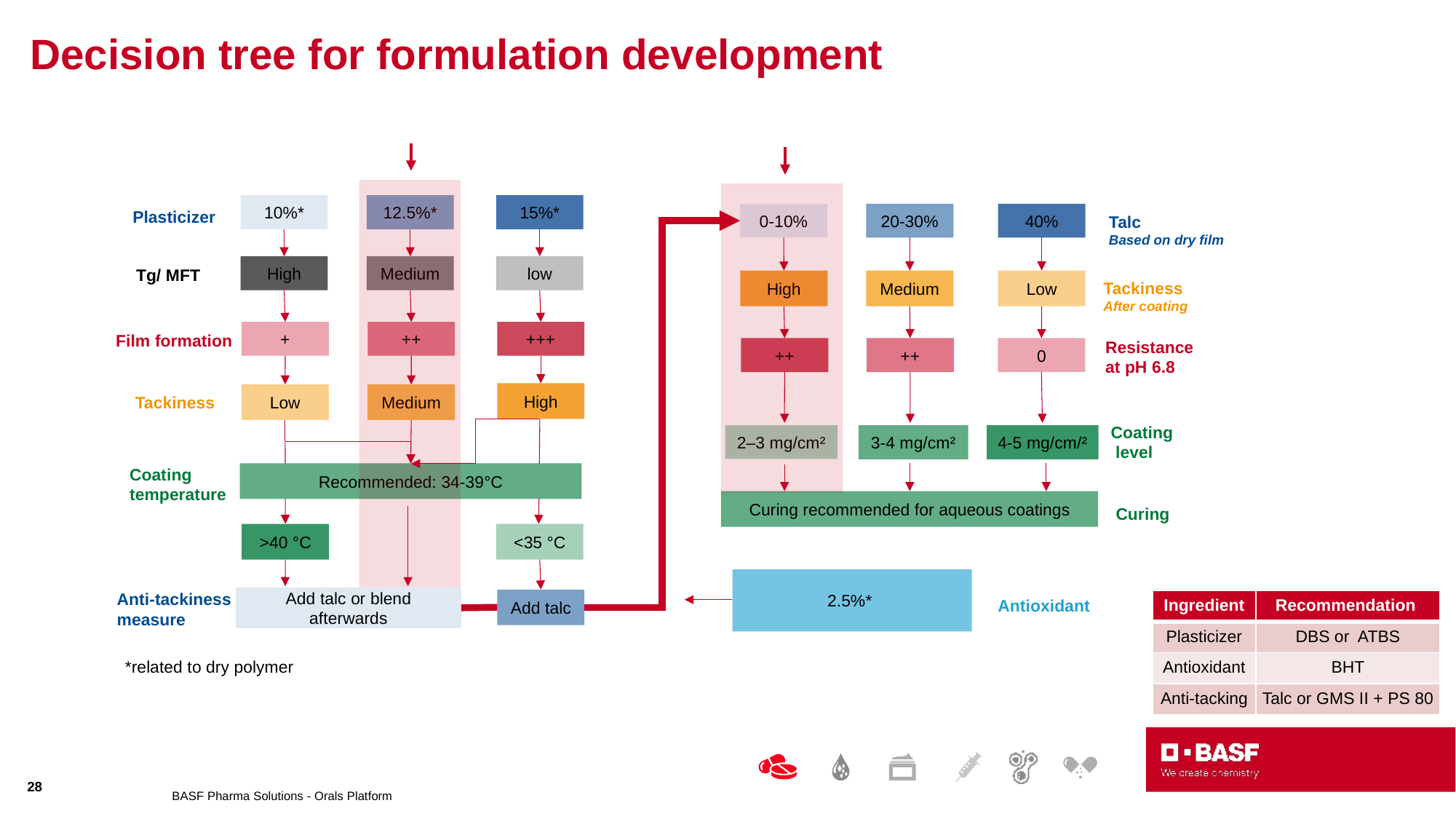

# Decision tree for formulation development

10%*
12.5%*
15%*
0-10%
20-30%
40%
Plasticizer
Talc
Based on dry film
High
Medium
low
Tg/ MFT
High
Medium
Low
Tackiness
After coating
+
++
+++
Film formation
Resistance
at pH 6.8
++
++
0
High
Low
Medium
Tackiness
Coating
 level
3-4 mg/cm²
4-5 mg/cm/²
2–3 mg/cm²
Recommended: 34-39°C
Coating
temperature
Curing recommended for aqueous coatings
Curing
>40 °C
<35 °C
2.5%*
Add talc or blend afterwards
Anti-tackiness
measure
Add talc
| Ingredient | Recommendation |
| --- | --- |
| Plasticizer | DBS or ATBS |
| Antioxidant | BHT |
| Anti-tacking | Talc or GMS II + PS 80 |
Antioxidant
*related to dry polymer
28
BASF Pharma Solutions - Orals Platform